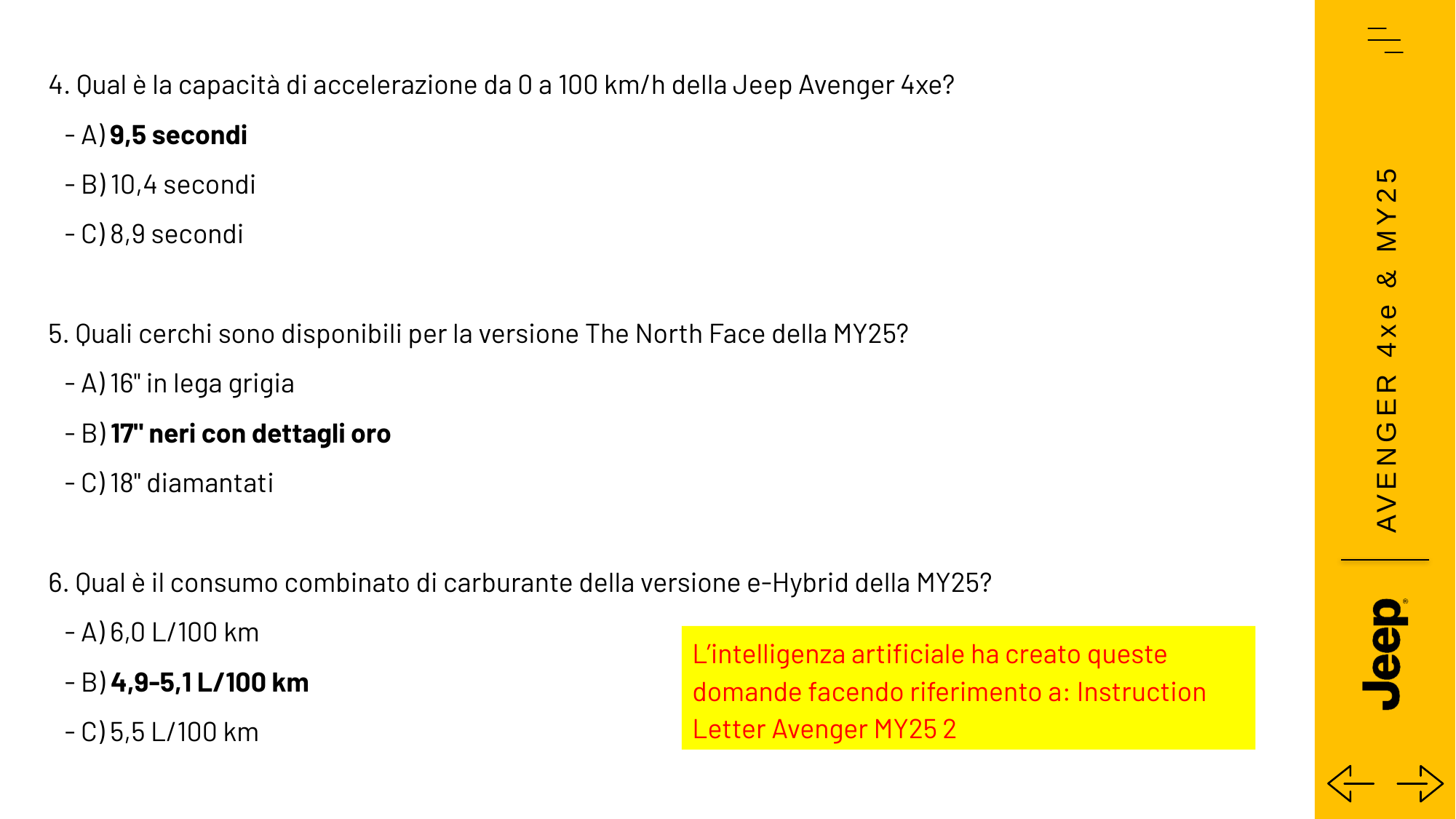

4. Qual è la capacità di accelerazione da 0 a 100 km/h della Jeep Avenger 4xe?
   - A) 9,5 secondi
   - B) 10,4 secondi
   - C) 8,9 secondi

5. Quali cerchi sono disponibili per la versione The North Face della MY25?
   - A) 16" in lega grigia
   - B) 17" neri con dettagli oro
   - C) 18" diamantati

6. Qual è il consumo combinato di carburante della versione e-Hybrid della MY25?
   - A) 6,0 L/100 km
   - B) 4,9-5,1 L/100 km
   - C) 5,5 L/100 km

L’intelligenza artificiale ha creato queste domande facendo riferimento a: Instruction Letter Avenger MY25 2